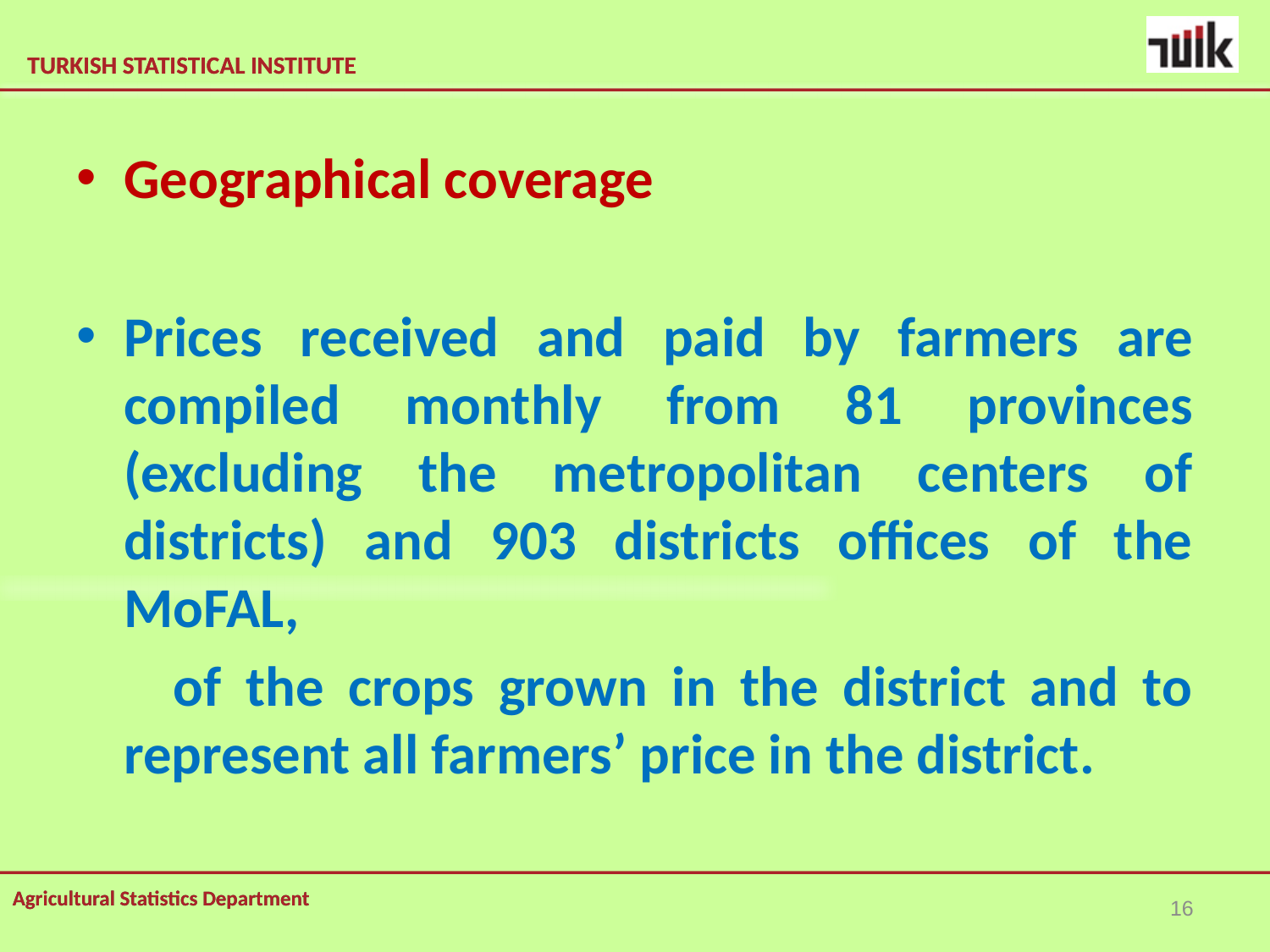

Geographical coverage

Prices received and paid by farmers are compiled monthly from 81 provinces (excluding the metropolitan centers of districts) and 903 districts offices of the MoFAL,
    of the crops grown in the district and to represent all farmers’ price in the district.

16